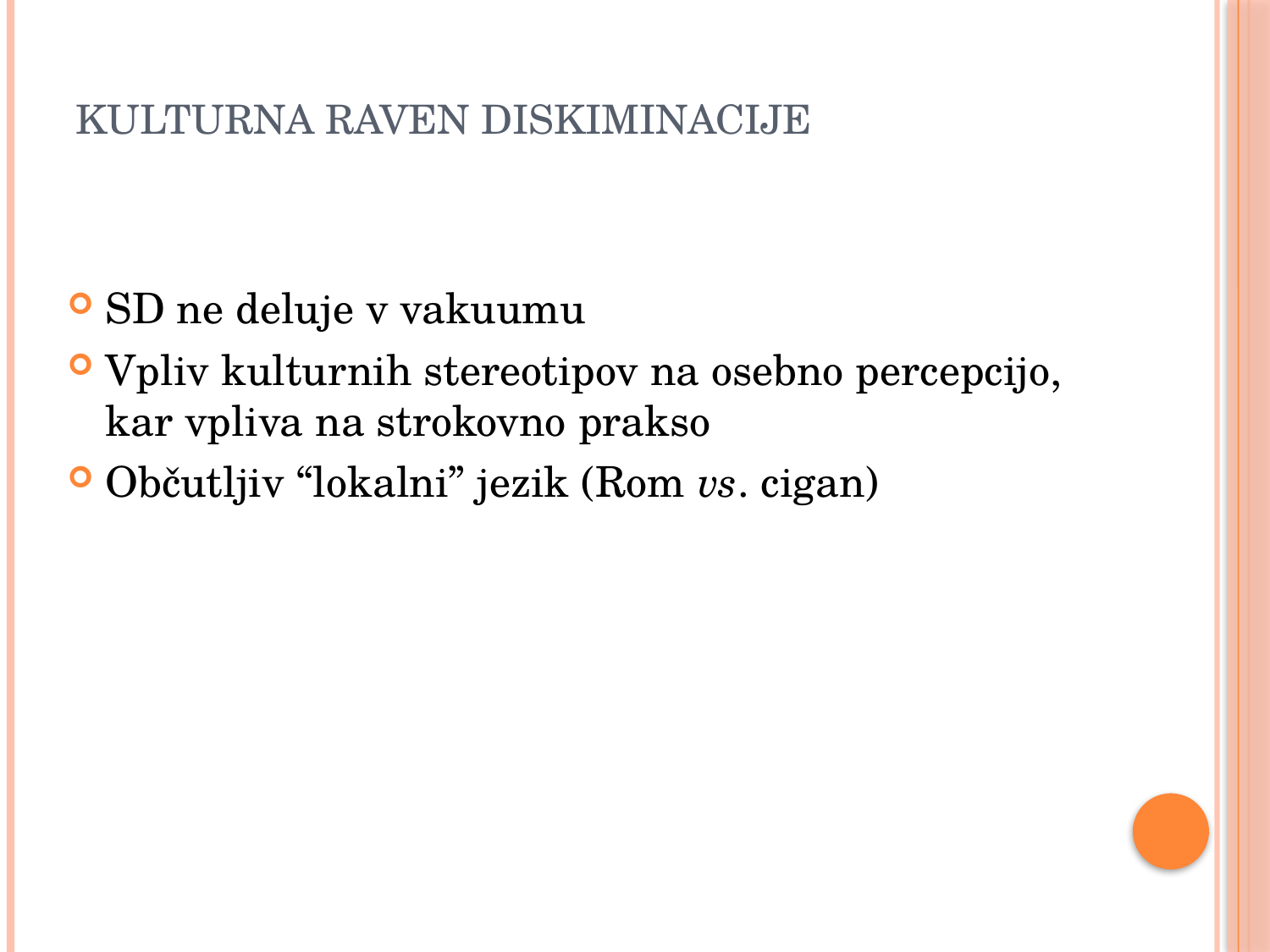

# KULTURNA RAVEN DISKIMINACIJE
SD ne deluje v vakuumu
Vpliv kulturnih stereotipov na osebno percepcijo, kar vpliva na strokovno prakso
Občutljiv “lokalni” jezik (Rom vs. cigan)